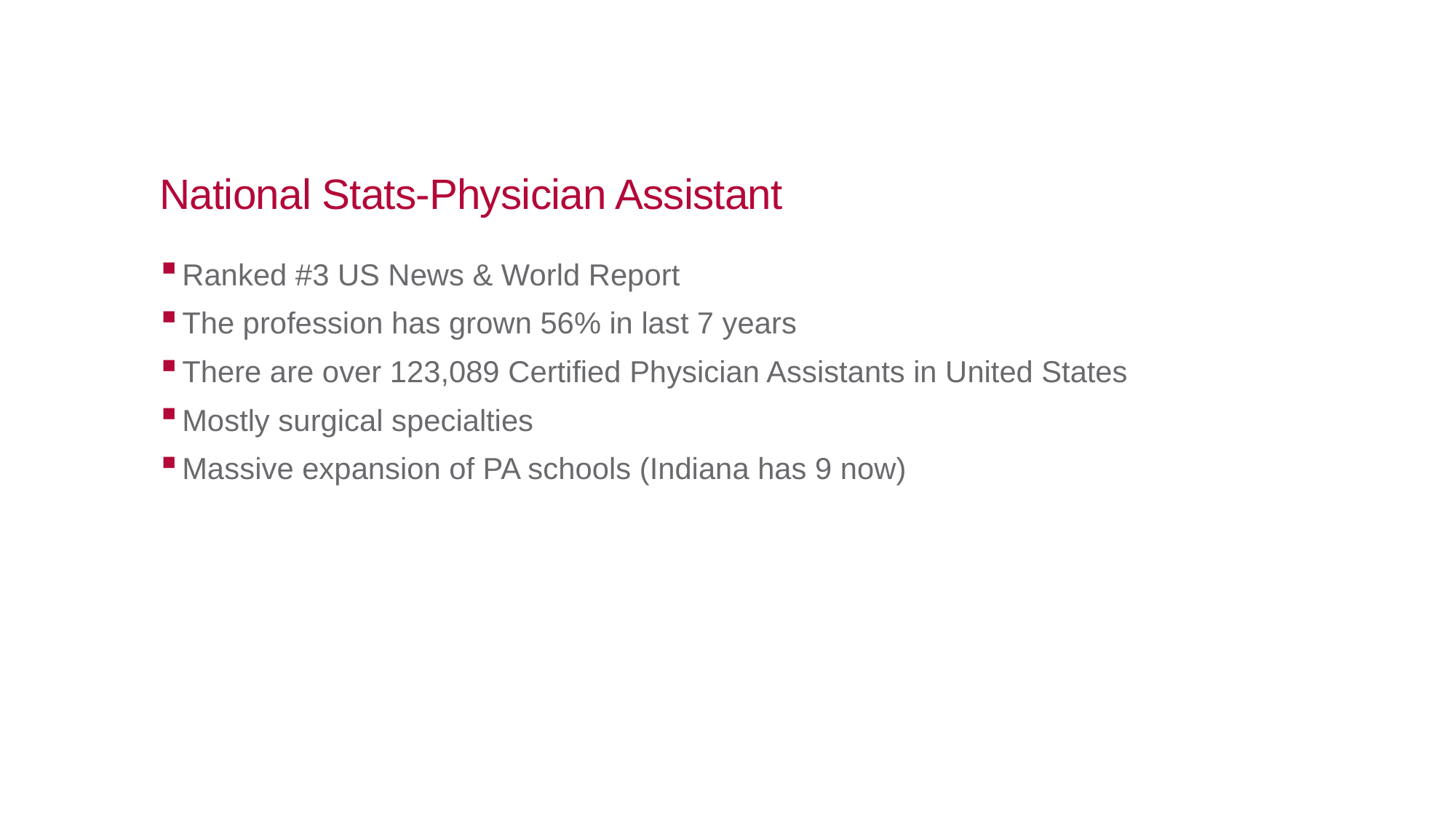

# National Stats-Physician Assistant
Ranked #3 US News & World Report
The profession has grown 56% in last 7 years
There are over 123,089 Certified Physician Assistants in United States
Mostly surgical specialties
Massive expansion of PA schools (Indiana has 9 now)